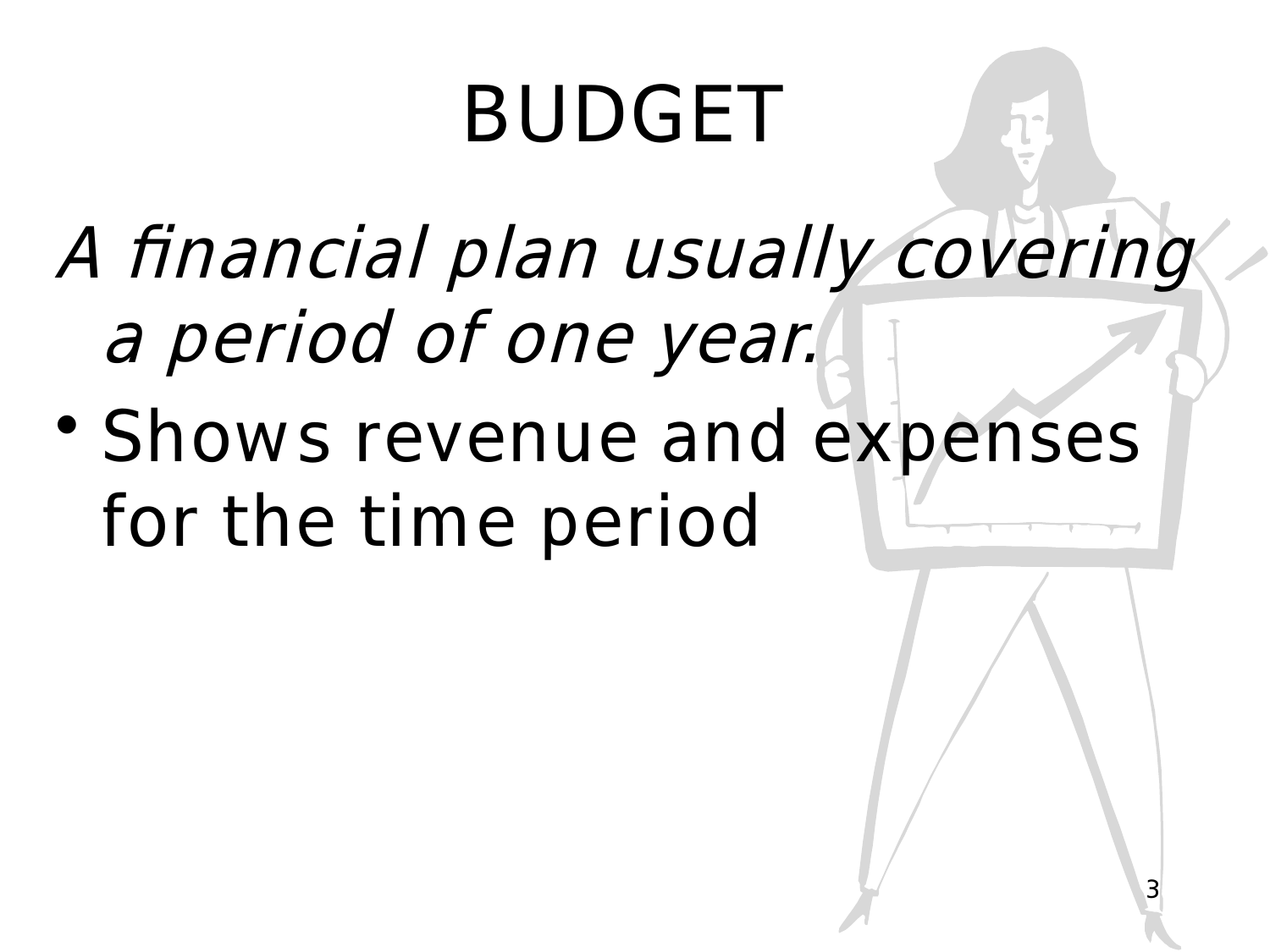

# BUDGET
A financial plan usually covering a period of one year.
Shows revenue and expenses for the time period

3